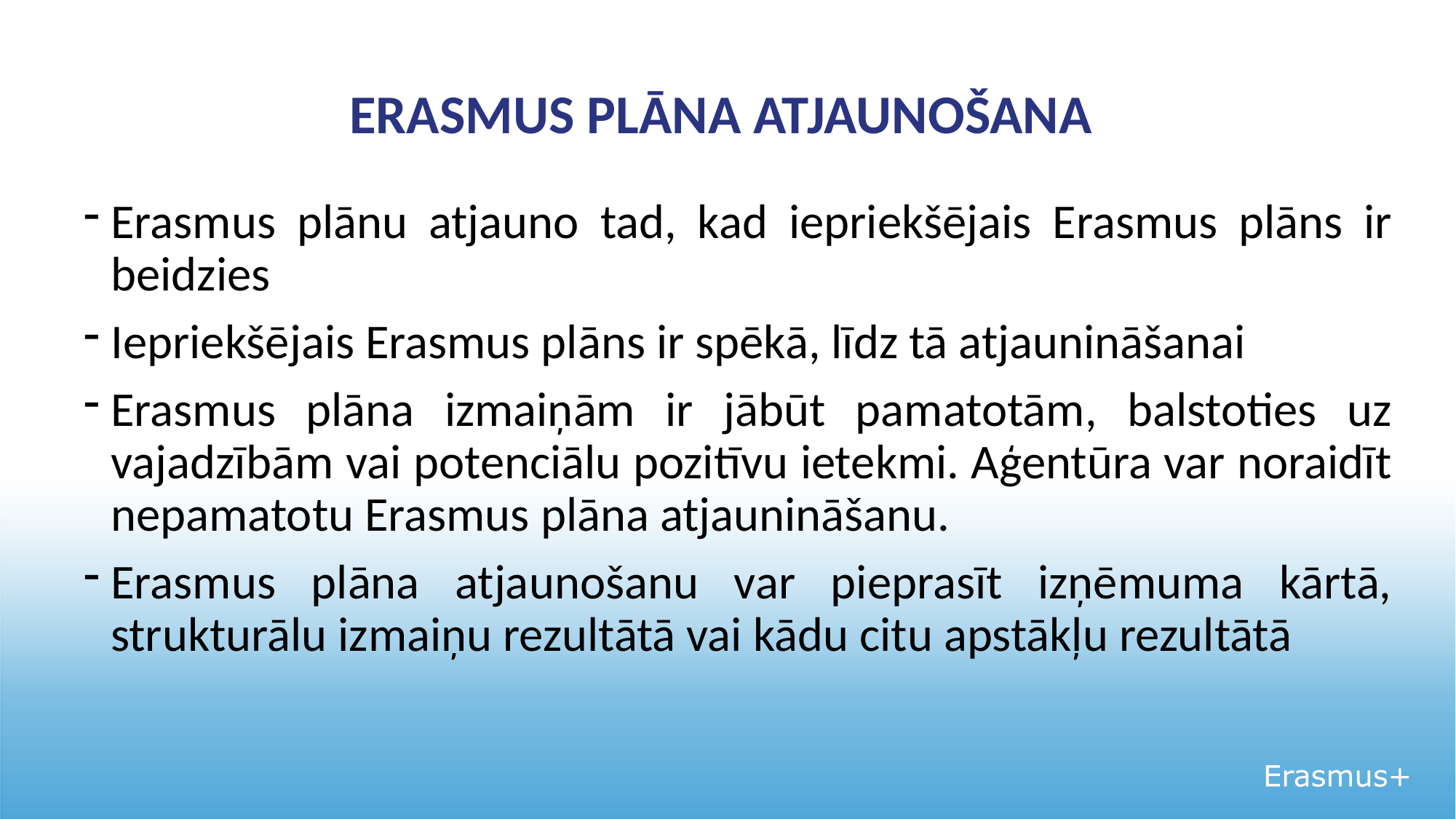

# ERASMUS PLĀNA ATJAUNOŠANA
Erasmus plānu atjauno tad, kad iepriekšējais Erasmus plāns ir beidzies
Iepriekšējais Erasmus plāns ir spēkā, līdz tā atjaunināšanai
Erasmus plāna izmaiņām ir jābūt pamatotām, balstoties uz vajadzībām vai potenciālu pozitīvu ietekmi. Aģentūra var noraidīt nepamatotu Erasmus plāna atjaunināšanu.
Erasmus plāna atjaunošanu var pieprasīt izņēmuma kārtā, strukturālu izmaiņu rezultātā vai kādu citu apstākļu rezultātā